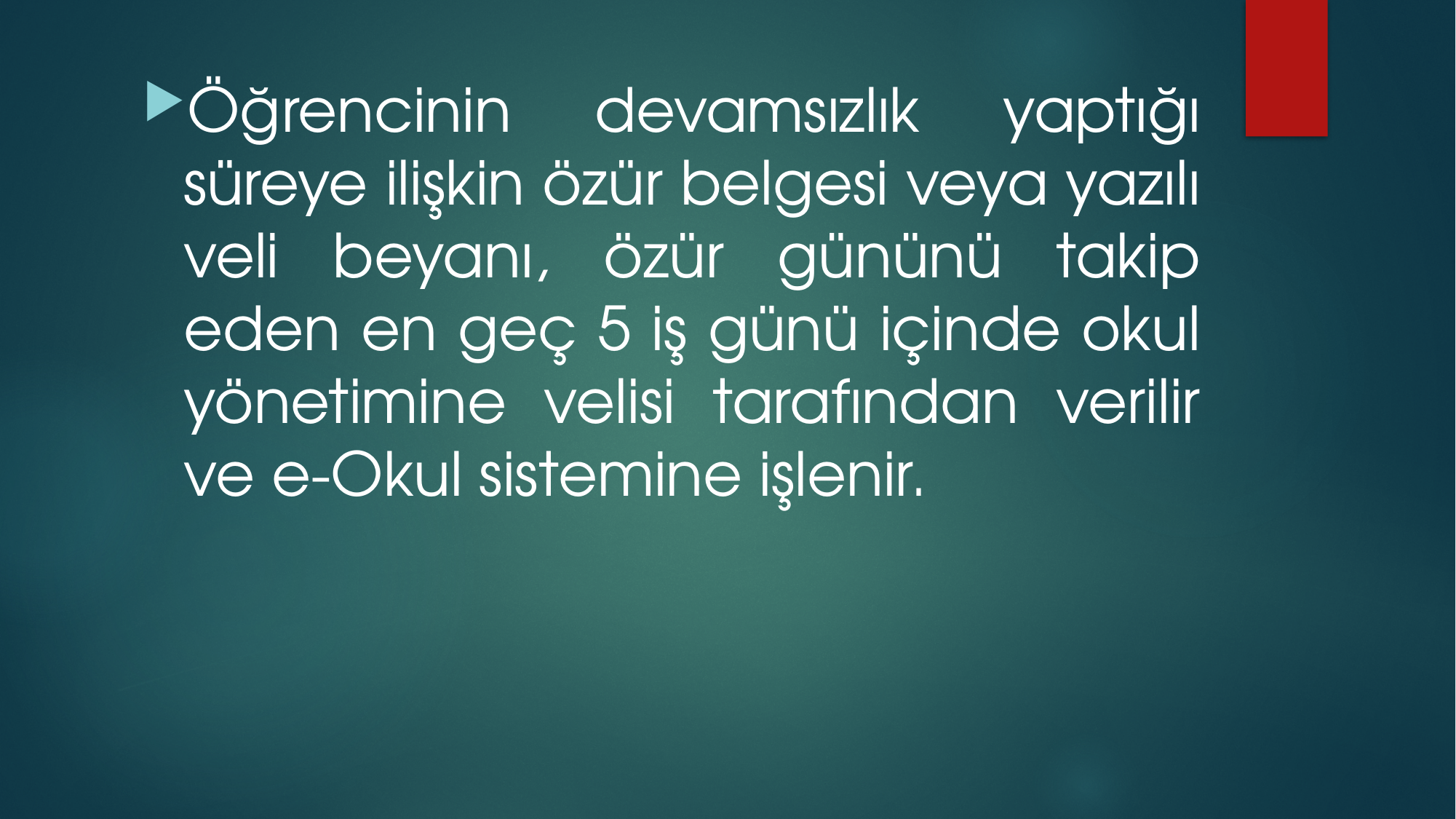

Öğrencinin devamsızlık yaptığı süreye ilişkin özür belgesi veya yazılı veli beyanı, özür gününü takip eden en geç 5 iş günü içinde okul yönetimine velisi tarafından verilir ve e-Okul sistemine işlenir.